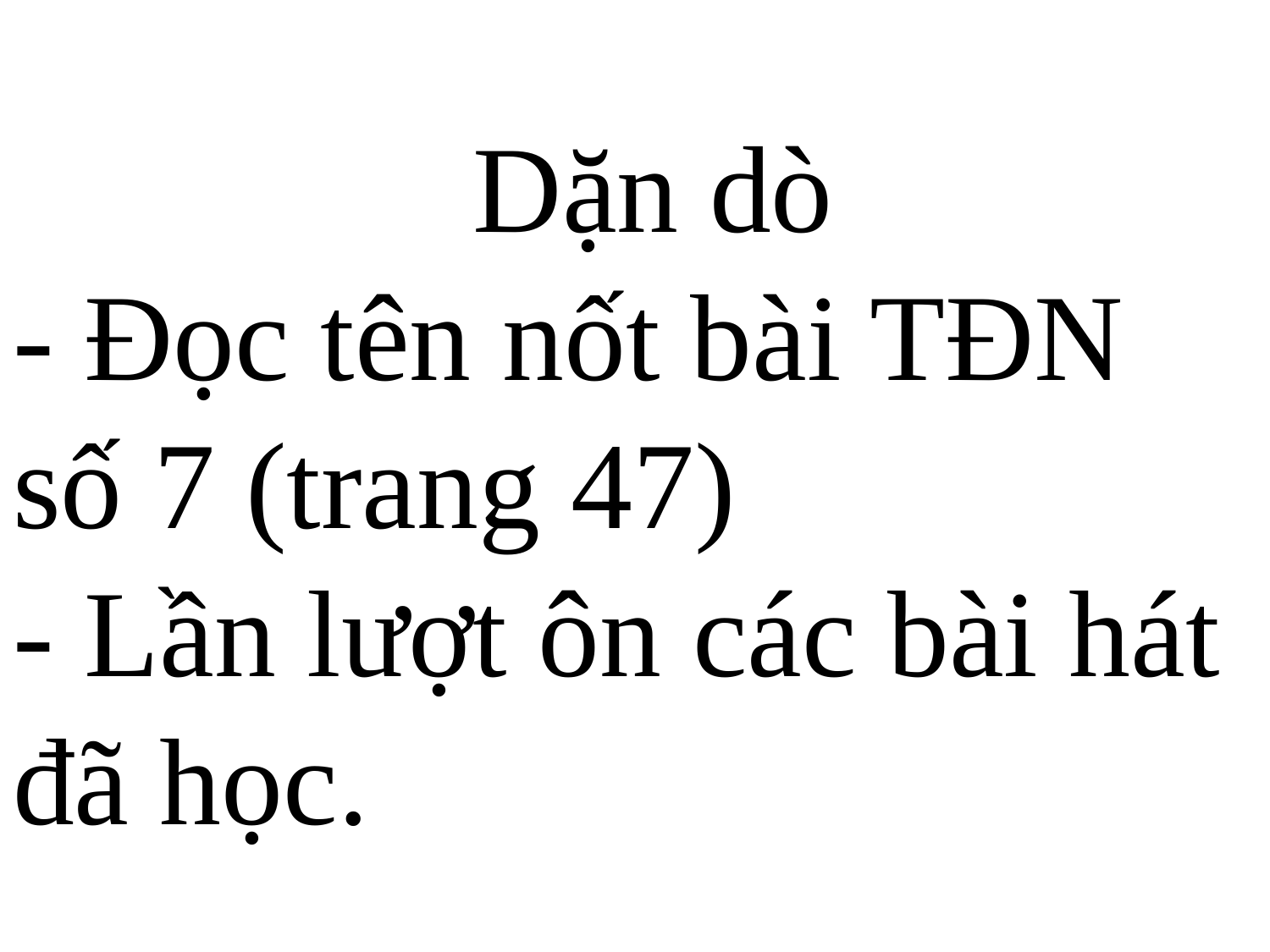

# Dặn dò - Đọc tên nốt bài TĐN số 7 (trang 47) - Lần lượt ôn các bài hát đã học.